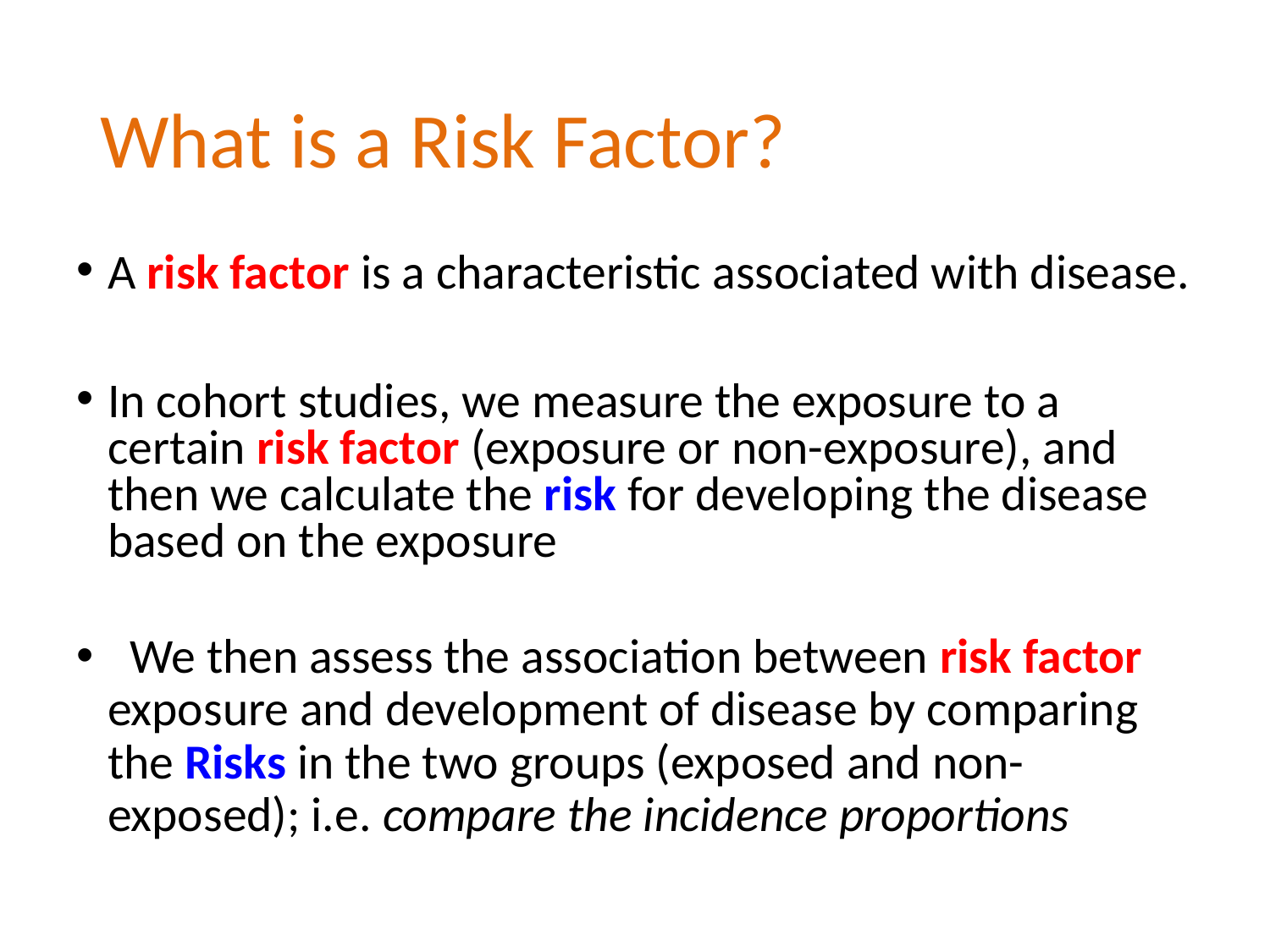

# What is a Risk Factor?

A risk factor is a characteristic associated with disease.

In cohort studies, we measure the exposure to a certain risk factor (exposure or non-exposure), and then we calculate the risk for developing the disease based on the exposure

  We then assess the association between risk factor exposure and development of disease by comparing the Risks in the two groups (exposed and non-exposed); i.e. compare the incidence proportions